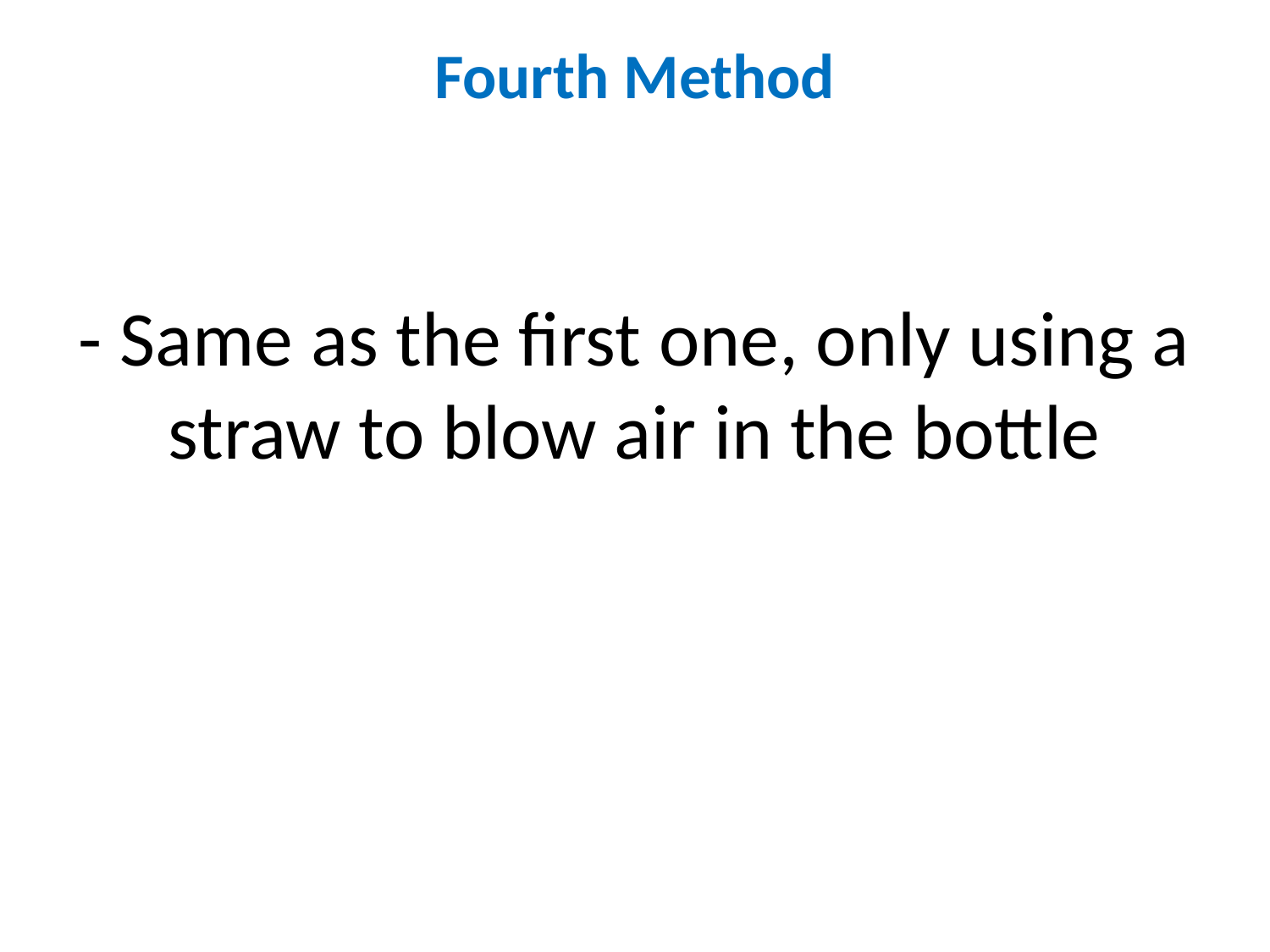

Fourth Method
- Same as the first one, only using a straw to blow air in the bottle